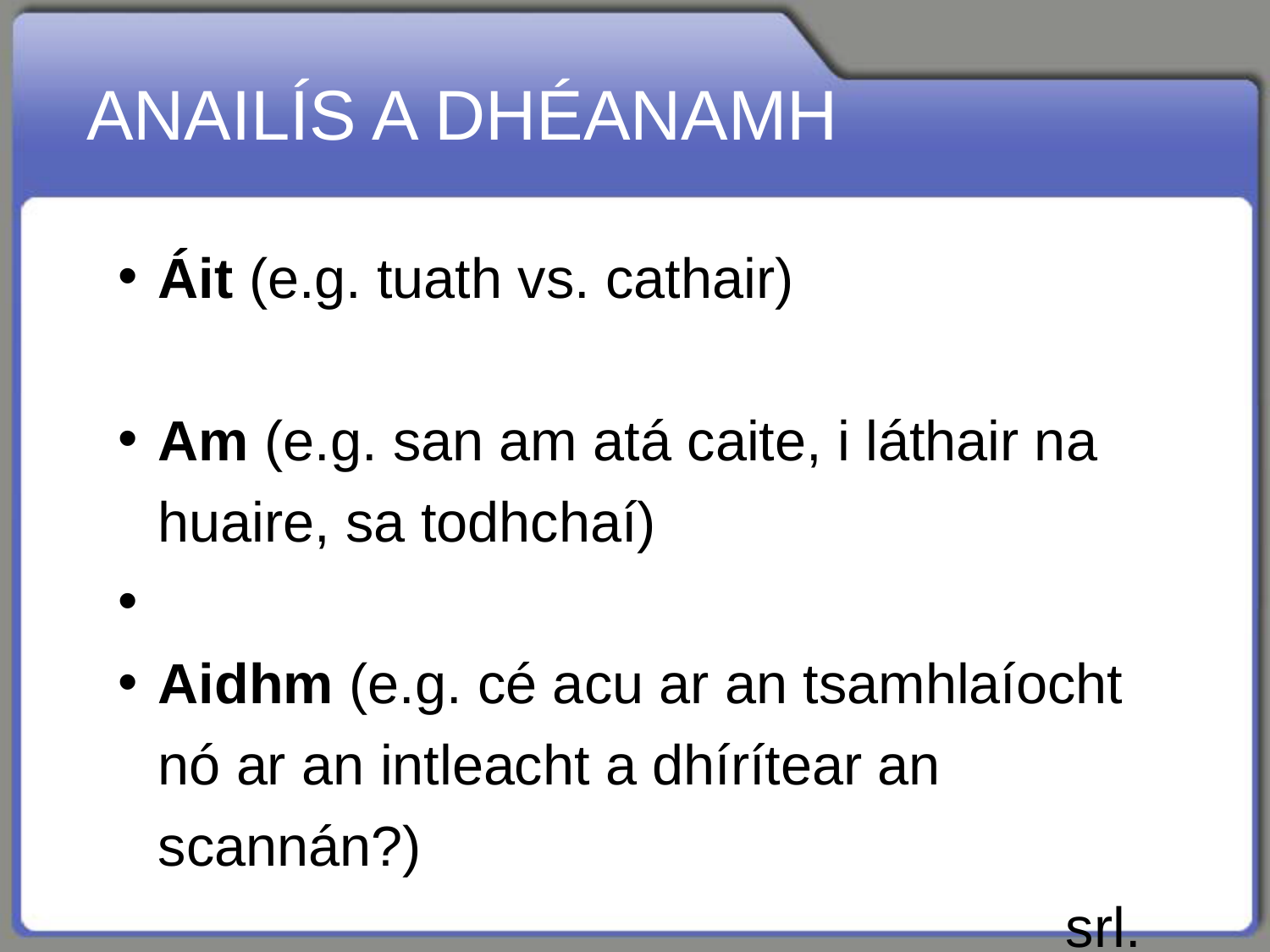

Anailís a dhéanamh
Áit (e.g. tuath vs. cathair)

Am (e.g. san am atá caite, i láthair na huaire, sa todhchaí)

Aidhm (e.g. cé acu ar an tsamhlaíocht nó ar an intleacht a dhírítear an scannán?)
srl.